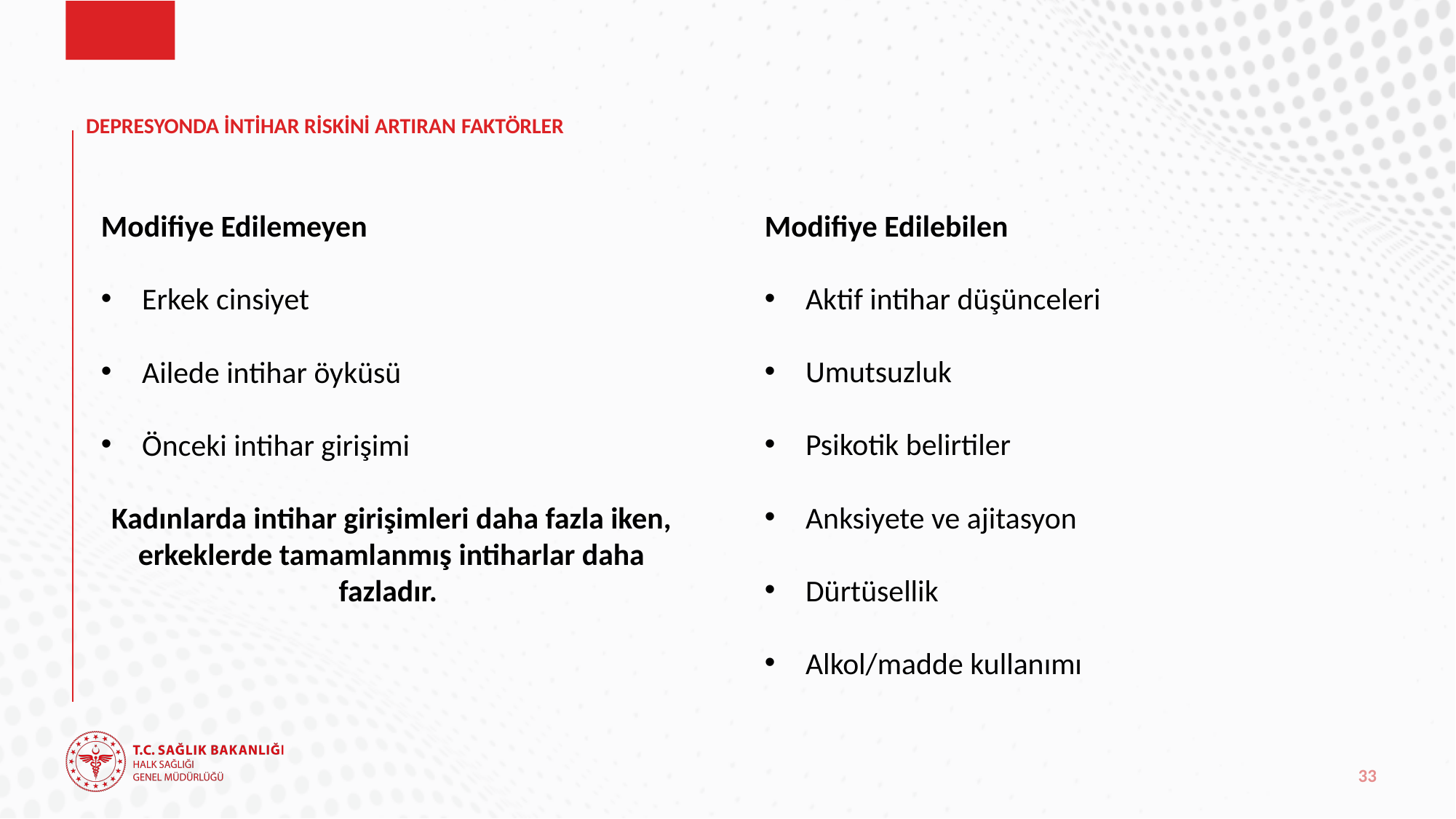

# DEPRESYONDA İNTİHAR RİSKİNİ ARTIRAN FAKTÖRLER

Modifiye Edilemeyen

Erkek cinsiyet

Ailede intihar öyküsü

Önceki intihar girişimi

Kadınlarda intihar girişimleri daha fazla iken, erkeklerde tamamlanmış intiharlar daha fazladır.
Modifiye Edilebilen

Aktif intihar düşünceleri

Umutsuzluk

Psikotik belirtiler

Anksiyete ve ajitasyon

Dürtüsellik

Alkol/madde kullanımı
33